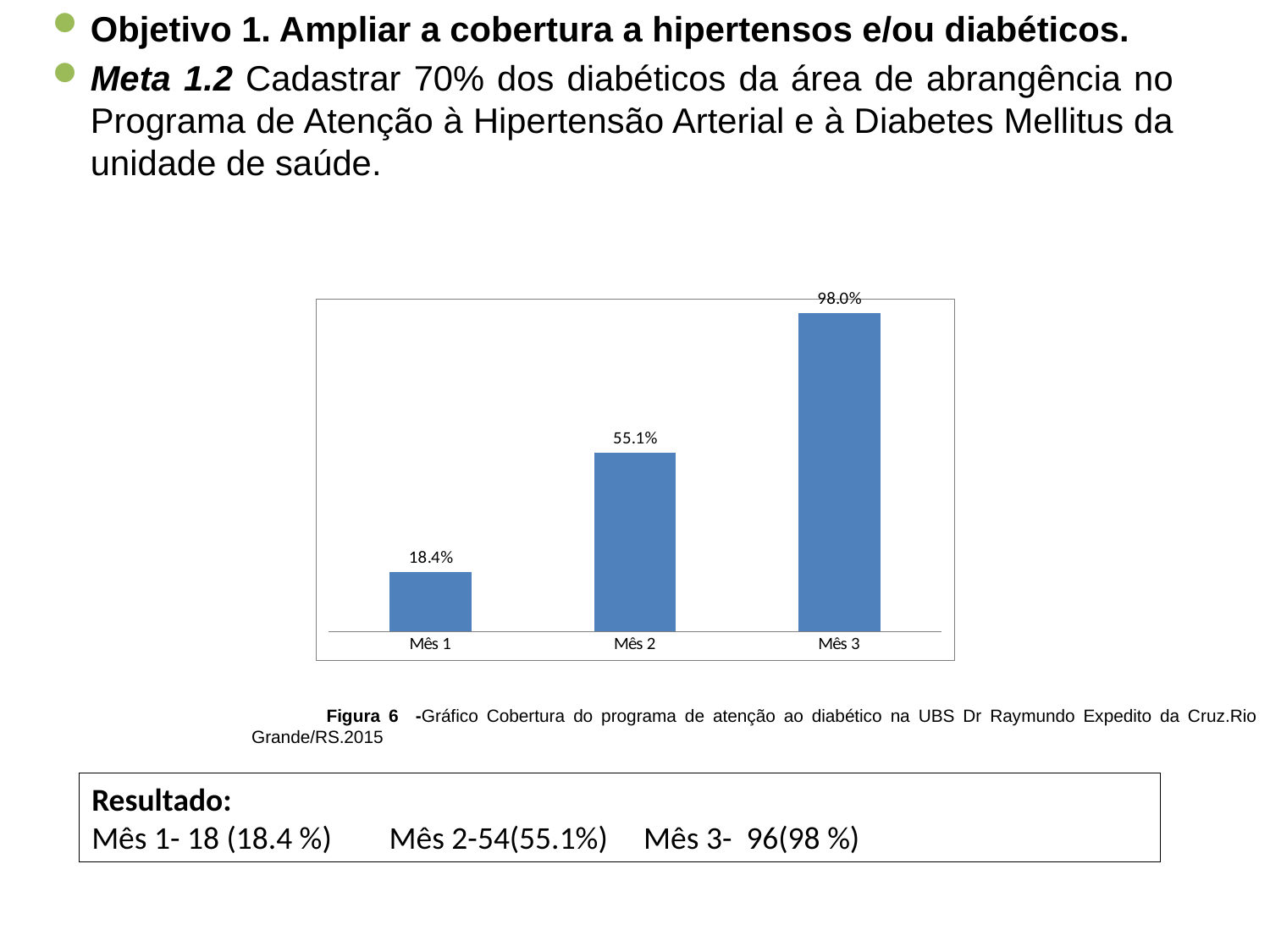

Objetivo 1. Ampliar a cobertura a hipertensos e/ou diabéticos.
Meta 1.2 Cadastrar 70% dos diabéticos da área de abrangência no Programa de Atenção à Hipertensão Arterial e à Diabetes Mellitus da unidade de saúde.

### Chart

| Category | Cobertura do Pprograma de Atenção à Diabetes Mellitus na unidade de saúde |
|---|---|
| Mês 1 | 0.1836734693877551 |
| Mês 2 | 0.5510204081632653 |
| Mês 3 | 0.9795918367347042 |
Figura 6  -Gráfico Cobertura do programa de atenção ao diabético na UBS Dr Raymundo Expedito da Cruz.Rio Grande/RS.2015
Resultado:
Mês 1- 18 (18.4 %)        Mês 2-54(55.1%)     Mês 3-  96(98 %)